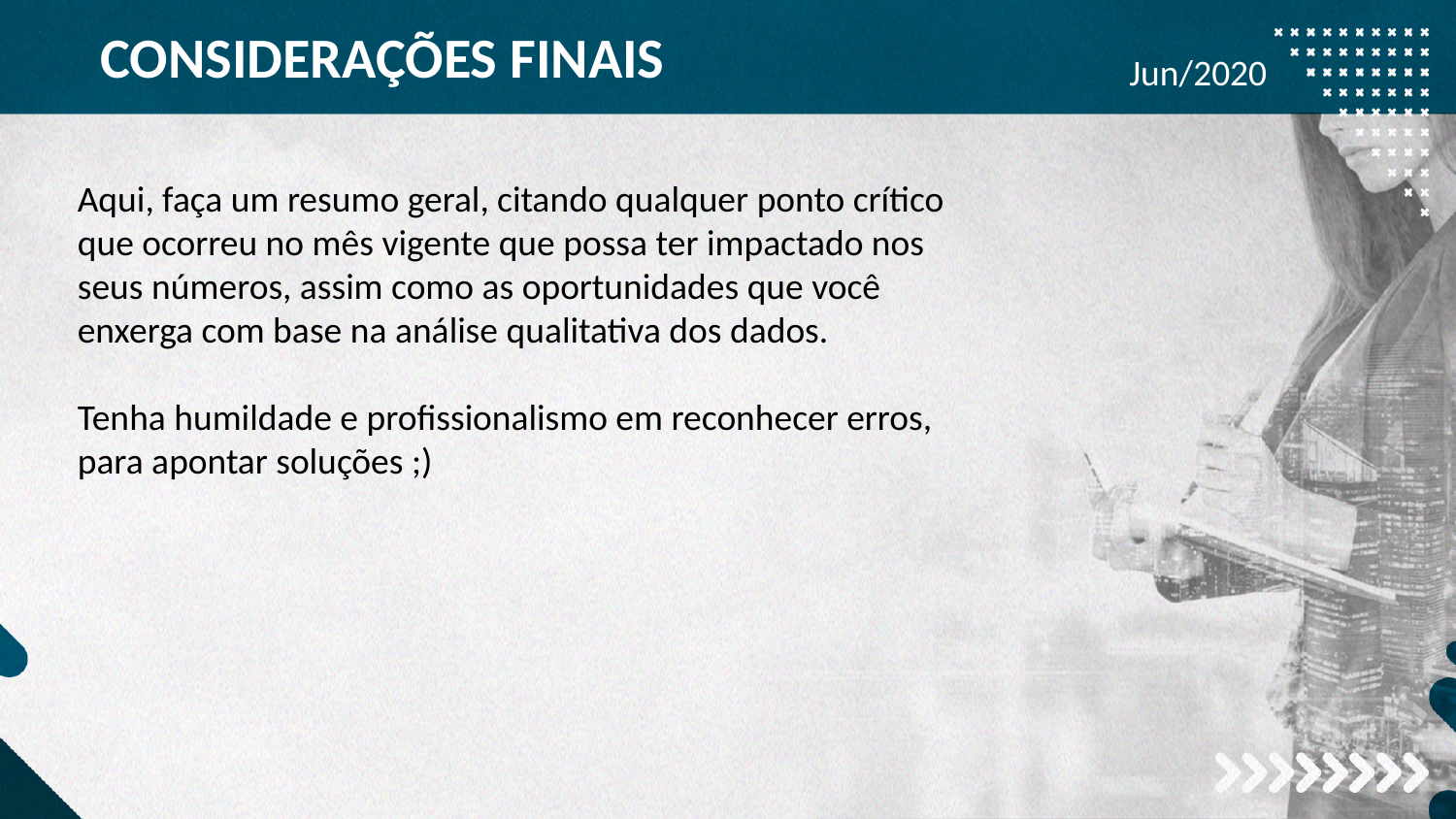

CONSIDERAÇÕES FINAIS
Jun/2020
Aqui, faça um resumo geral, citando qualquer ponto crítico que ocorreu no mês vigente que possa ter impactado nos seus números, assim como as oportunidades que você enxerga com base na análise qualitativa dos dados.

Tenha humildade e profissionalismo em reconhecer erros, para apontar soluções ;)